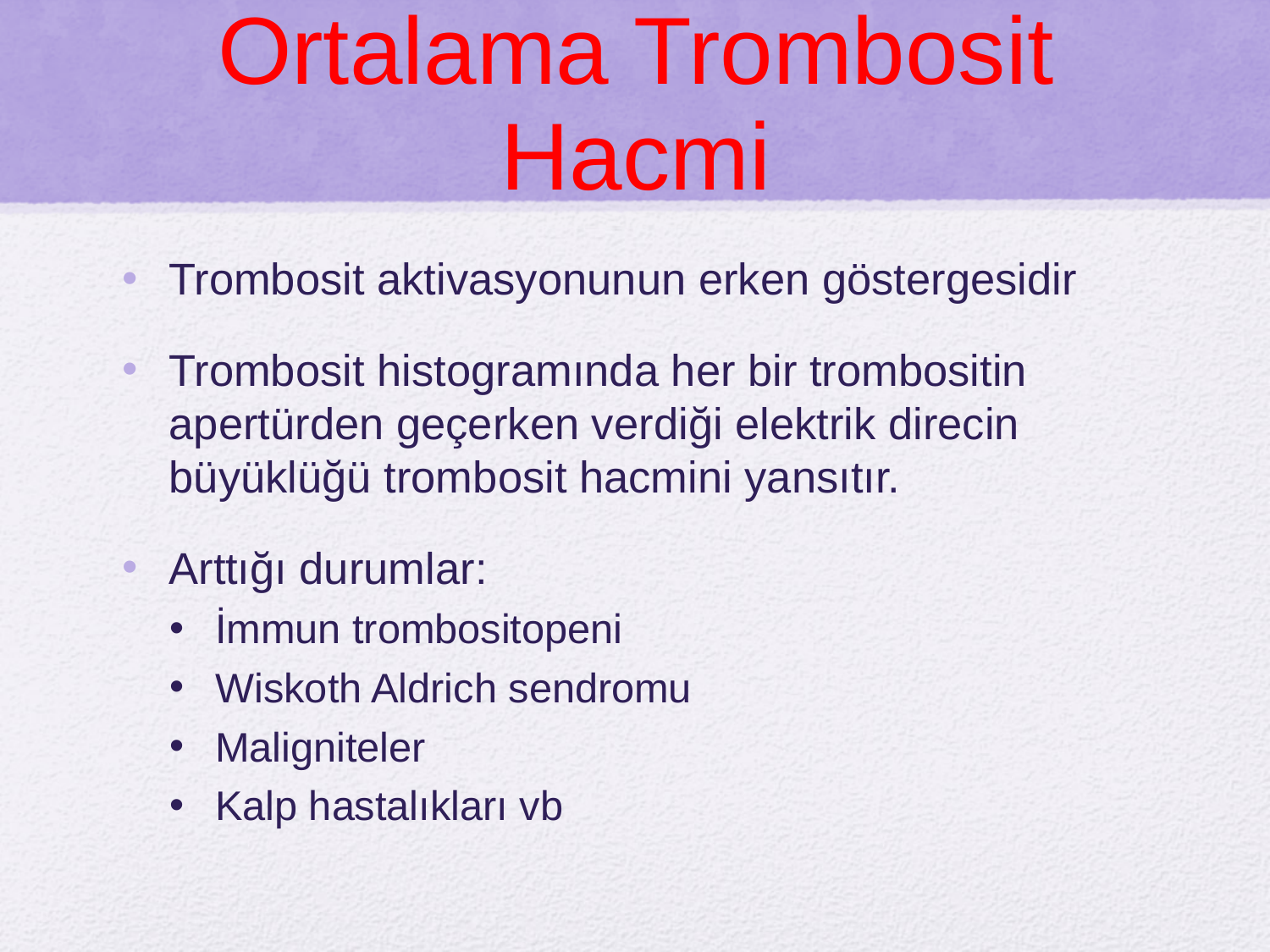

# Ortalama Trombosit Hacmi
Trombosit aktivasyonunun erken göstergesidir
Trombosit histogramında her bir trombositin apertürden geçerken verdiği elektrik direcin büyüklüğü trombosit hacmini yansıtır.
Arttığı durumlar:
İmmun trombositopeni
Wiskoth Aldrich sendromu
Maligniteler
Kalp hastalıkları vb